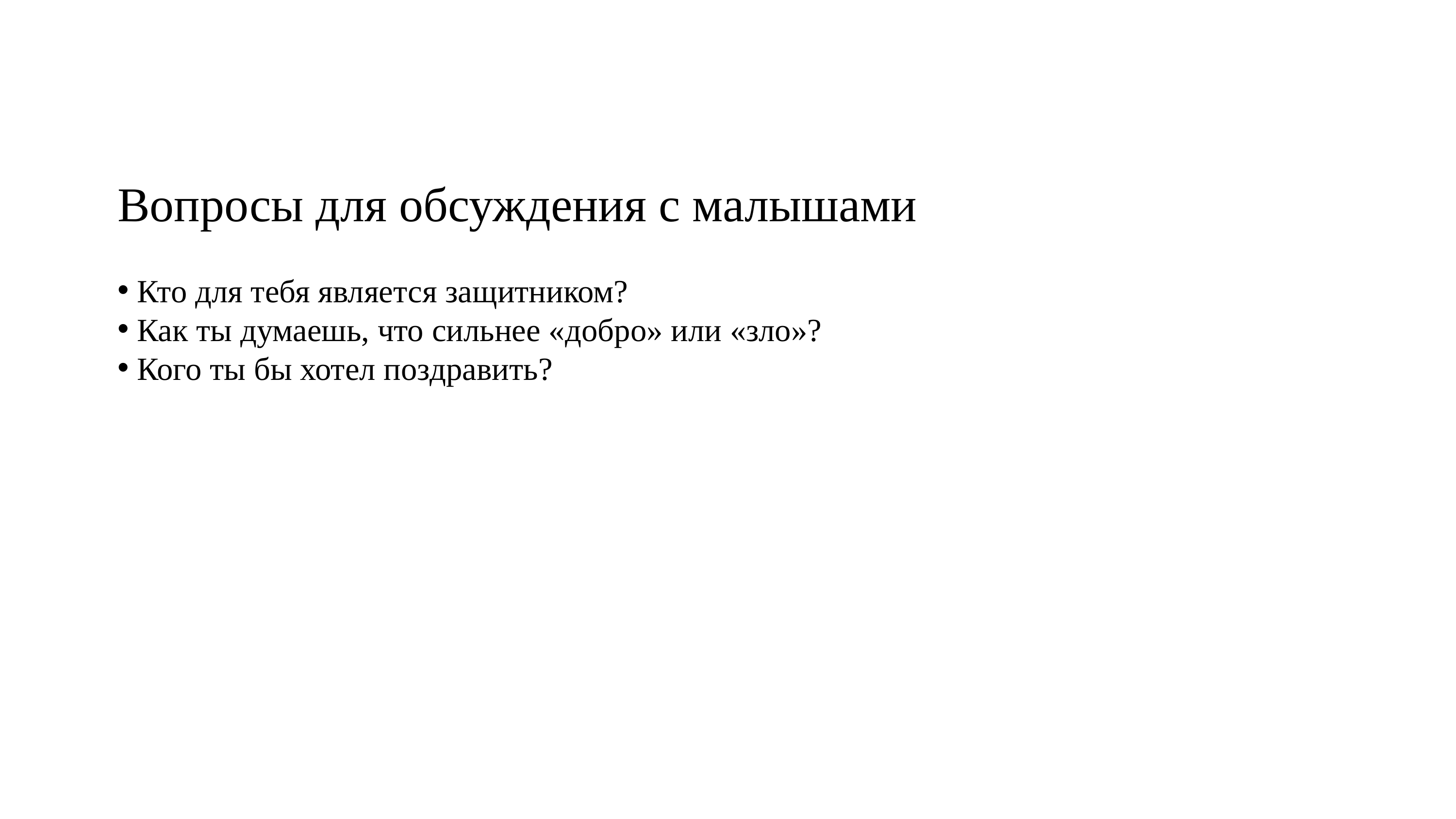

Вопросы для обсуждения с малышами

 Кто для тебя является защитником?
 Как ты думаешь, что сильнее «добро» или «зло»?
 Кого ты бы хотел поздравить?